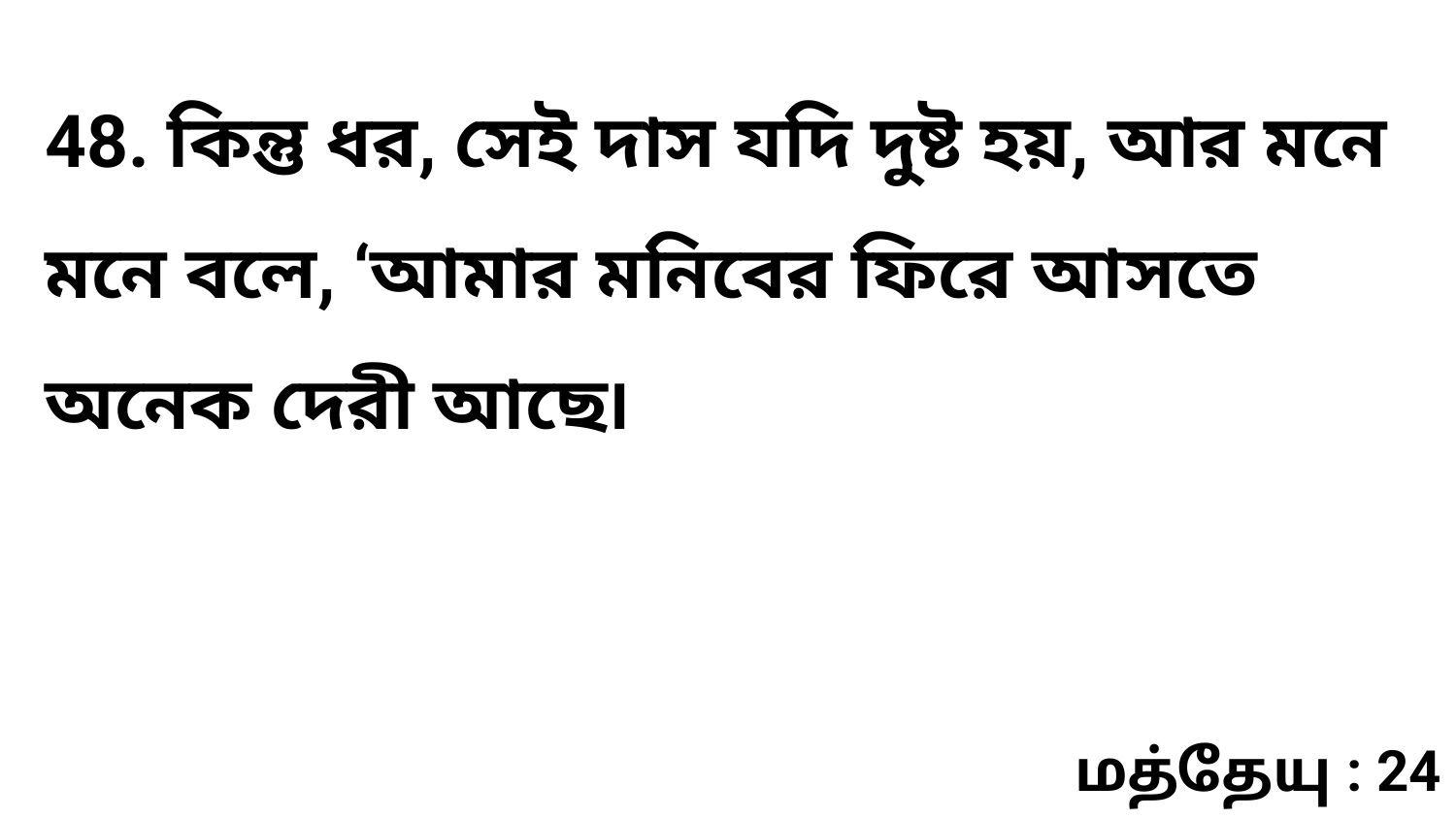

48. কিন্তু ধর, সেই দাস যদি দুষ্ট হয়, আর মনে মনে বলে, ‘আমার মনিবের ফিরে আসতে অনেক দেরী আছে৷
மத்தேயு : 24